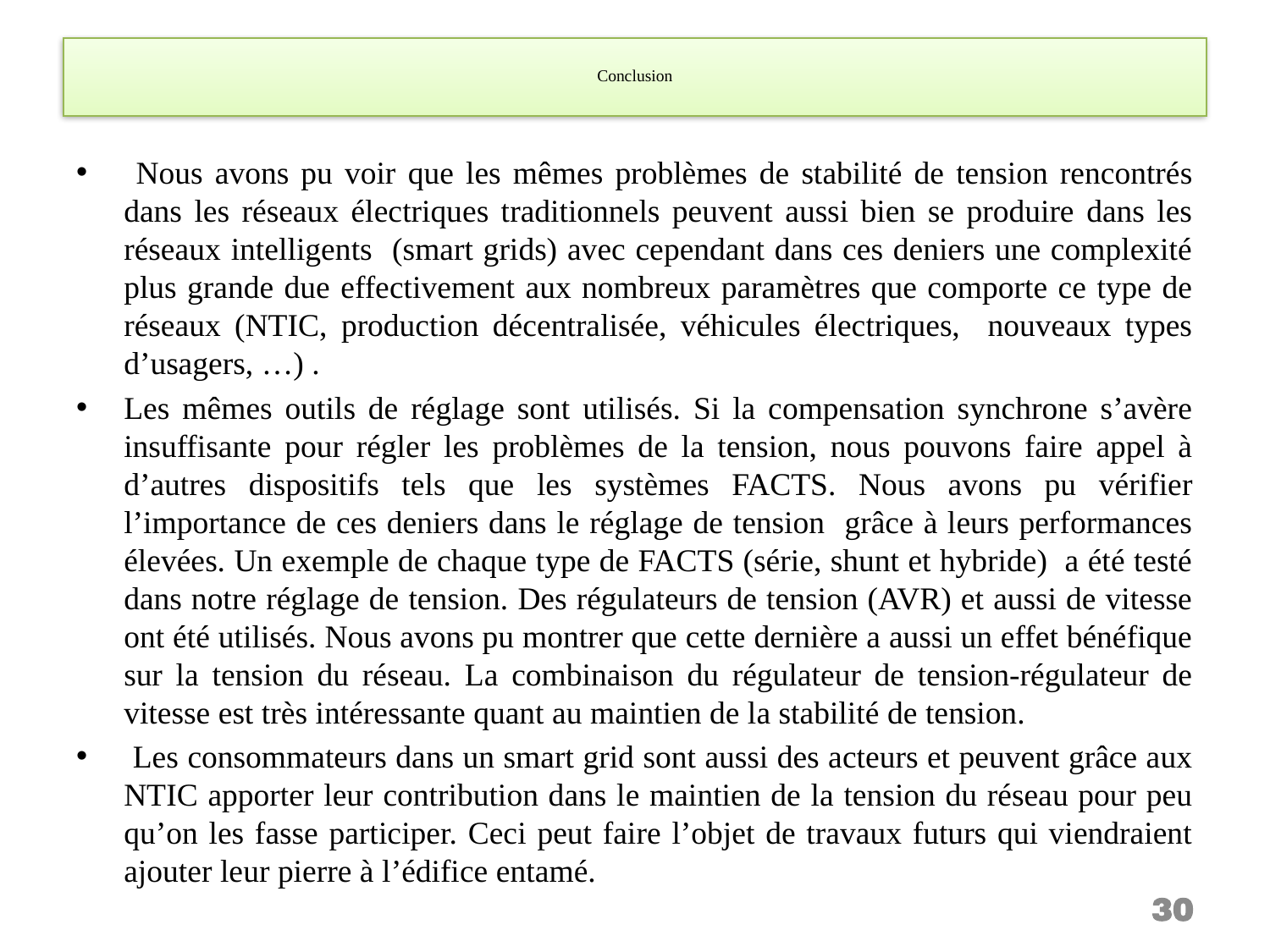

# Conclusion
 Nous avons pu voir que les mêmes problèmes de stabilité de tension rencontrés dans les réseaux électriques traditionnels peuvent aussi bien se produire dans les réseaux intelligents  (smart grids) avec cependant dans ces deniers une complexité plus grande due effectivement aux nombreux paramètres que comporte ce type de réseaux (NTIC, production décentralisée, véhicules électriques,  nouveaux types d’usagers, …) .
Les mêmes outils de réglage sont utilisés. Si la compensation synchrone s’avère insuffisante pour régler les problèmes de la tension, nous pouvons faire appel à d’autres dispositifs tels que les systèmes FACTS. Nous avons pu vérifier l’importance de ces deniers dans le réglage de tension  grâce à leurs performances élevées. Un exemple de chaque type de FACTS (série, shunt et hybride)  a été testé dans notre réglage de tension. Des régulateurs de tension (AVR) et aussi de vitesse ont été utilisés. Nous avons pu montrer que cette dernière a aussi un effet bénéfique sur la tension du réseau. La combinaison du régulateur de tension-régulateur de vitesse est très intéressante quant au maintien de la stabilité de tension.
 Les consommateurs dans un smart grid sont aussi des acteurs et peuvent grâce aux NTIC apporter leur contribution dans le maintien de la tension du réseau pour peu qu’on les fasse participer. Ceci peut faire l’objet de travaux futurs qui viendraient ajouter leur pierre à l’édifice entamé.
30